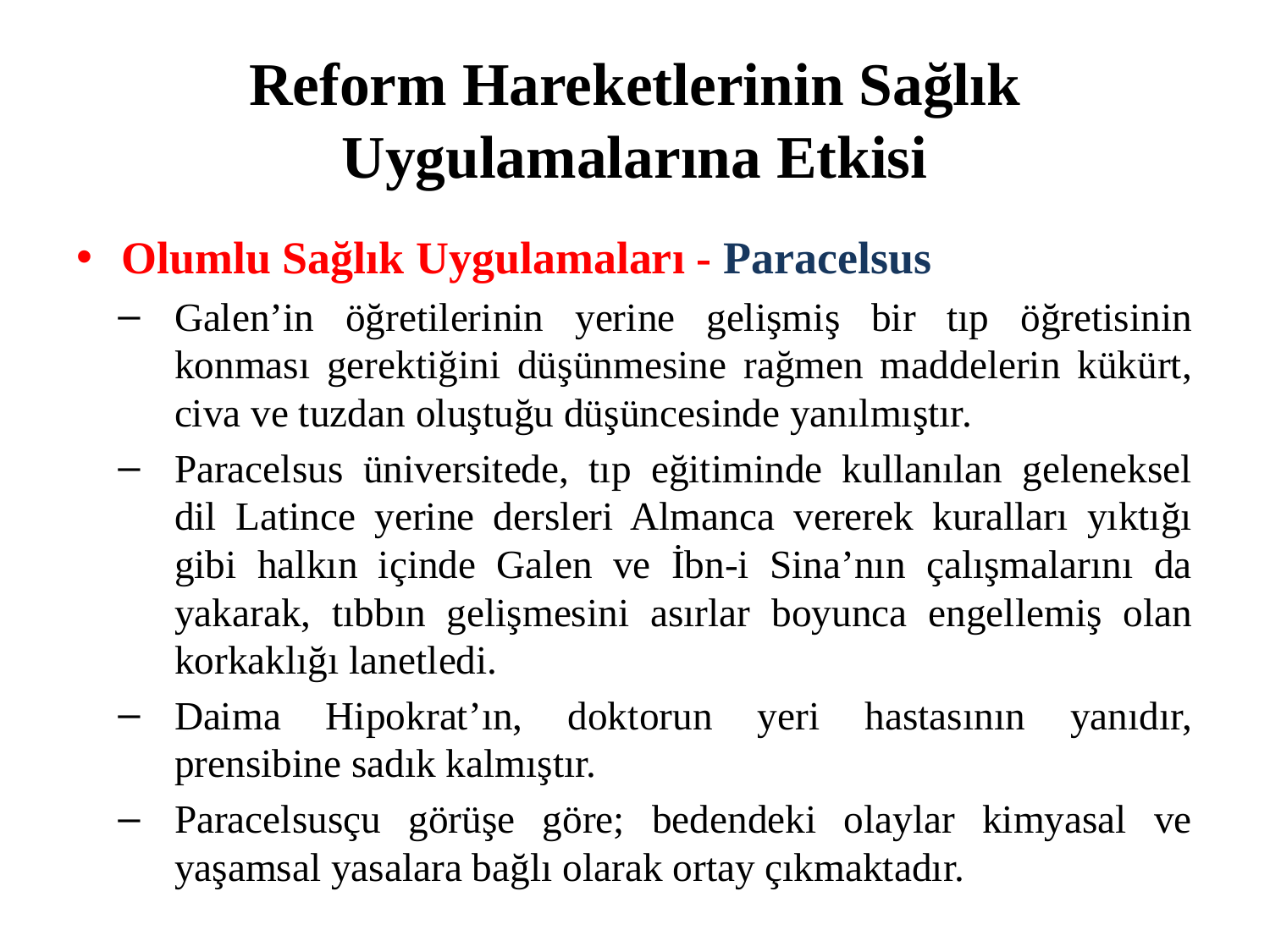

# Reform Hareketlerinin Sağlık Uygulamalarına Etkisi
Olumlu Sağlık Uygulamaları - Paracelsus
Galen’in öğretilerinin yerine gelişmiş bir tıp öğretisinin konması gerektiğini düşünmesine rağmen maddelerin kükürt, civa ve tuzdan oluştuğu düşüncesinde yanılmıştır.
Paracelsus üniversitede, tıp eğitiminde kullanılan geleneksel dil Latince yerine dersleri Almanca vererek kuralları yıktığı gibi halkın içinde Galen ve İbn-i Sina’nın çalışmalarını da yakarak, tıbbın gelişmesini asırlar boyunca engellemiş olan korkaklığı lanetledi.
Daima Hipokrat’ın, doktorun yeri hastasının yanıdır, prensibine sadık kalmıştır.
Paracelsusçu görüşe göre; bedendeki olaylar kimyasal ve yaşamsal yasalara bağlı olarak ortay çıkmaktadır.